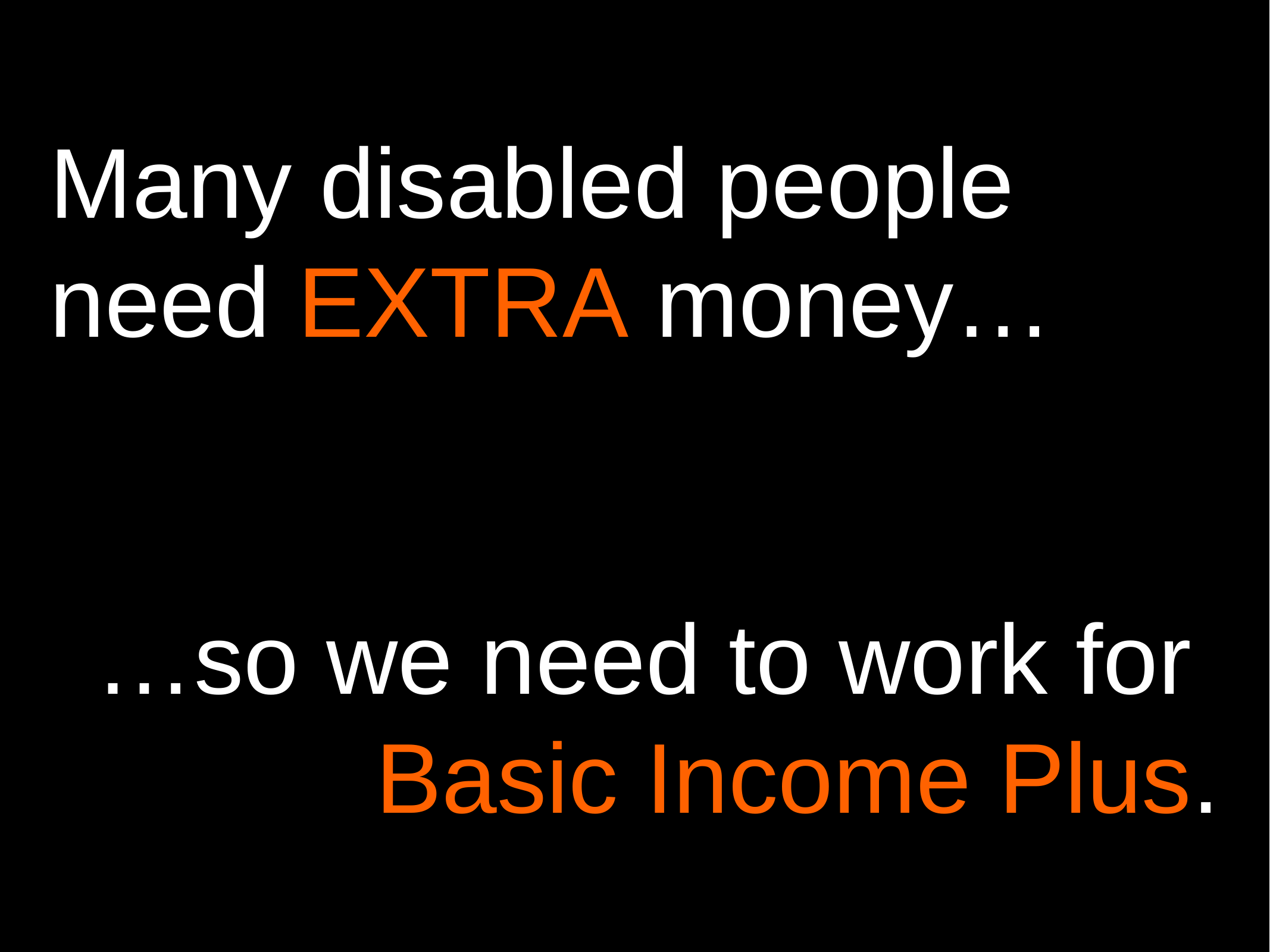

# Many disabled people need EXTRA money…

…so we need to work for  Basic Income Plus.